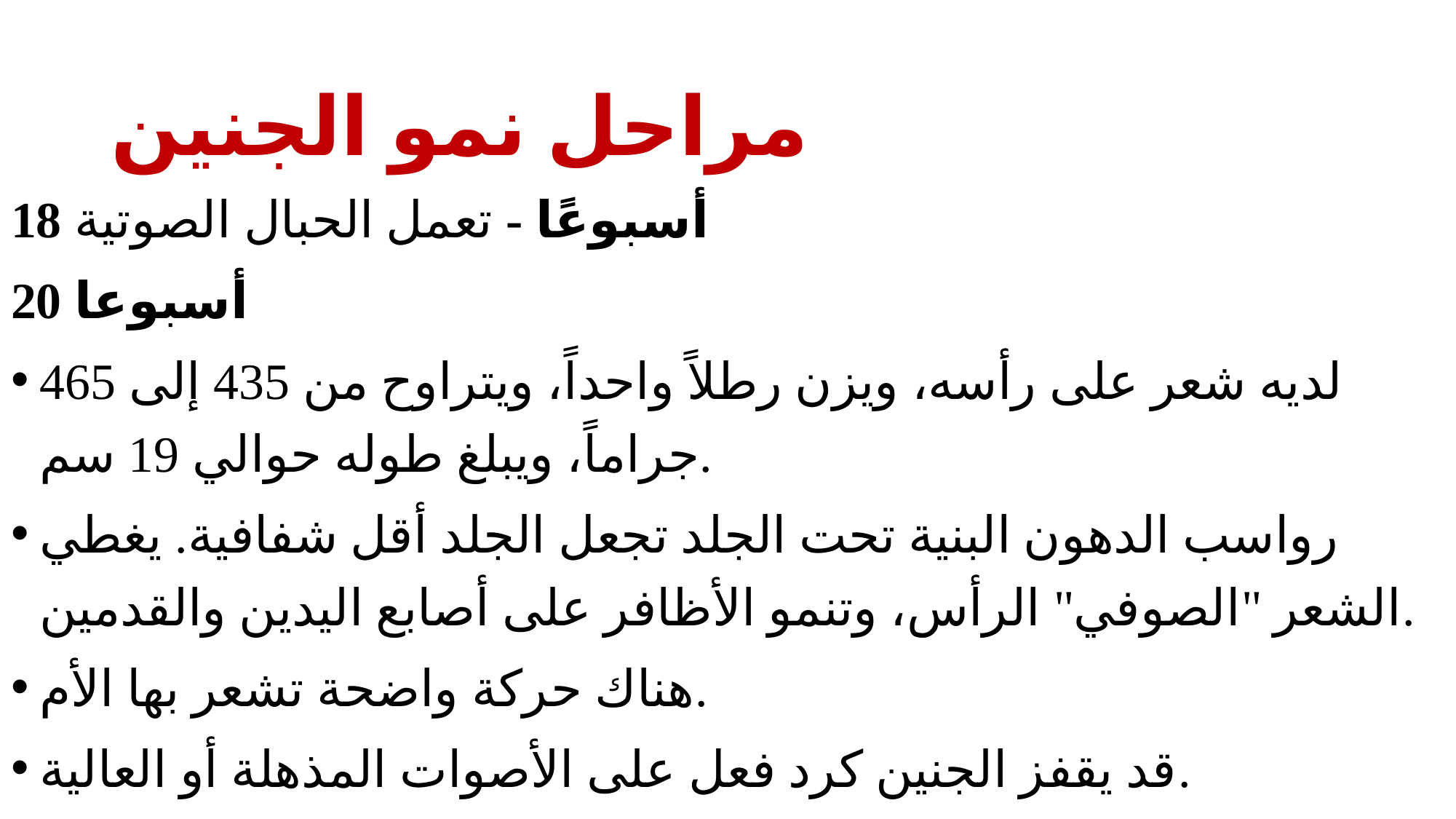

# مراحل نمو الجنين
18 أسبوعًا - تعمل الحبال الصوتية
20 أسبوعا
لديه شعر على رأسه، ويزن رطلاً واحداً، ويتراوح من 435 إلى 465 جراماً، ويبلغ طوله حوالي 19 سم.
رواسب الدهون البنية تحت الجلد تجعل الجلد أقل شفافية. يغطي الشعر "الصوفي" الرأس، وتنمو الأظافر على أصابع اليدين والقدمين.
هناك حركة واضحة تشعر بها الأم.
قد يقفز الجنين كرد فعل على الأصوات المذهلة أو العالية.